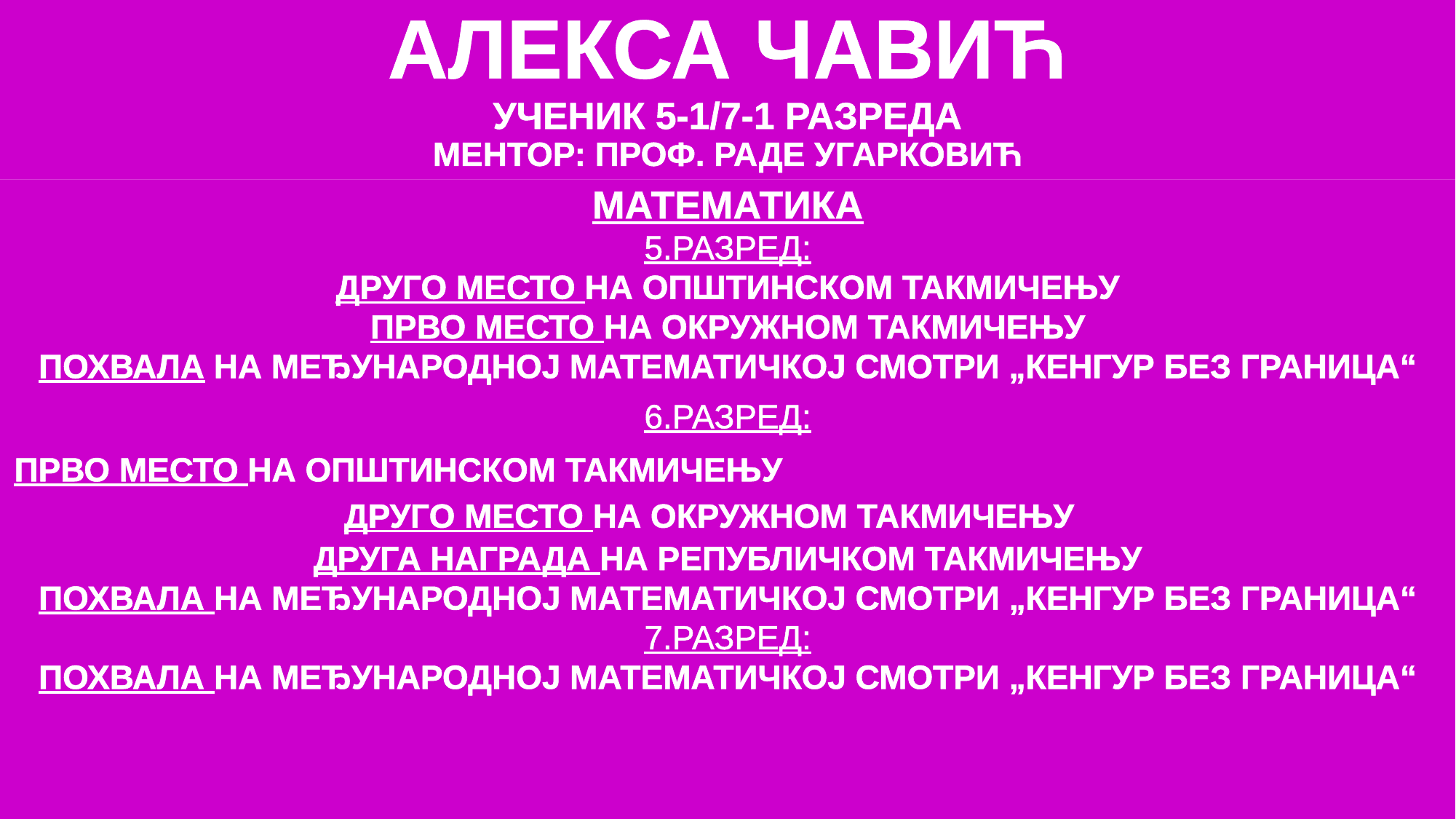

# AЛЕКСА ЧАВИЋ УЧЕНИК 5-1/7-1 РАЗРЕДА МЕНТОР: ПРОФ. РАДЕ УГАРКОВИЋ
МАТЕМАТИКА
5.РАЗРЕД:
ДРУГО МЕСТО НА ОПШТИНСКОМ ТАКМИЧЕЊУ
ПРВО МЕСТО НА ОКРУЖНОМ ТАКМИЧЕЊУ
ПОХВАЛА НА МЕЂУНАРОДНОЈ МАТЕМАТИЧКОЈ СМОТРИ „КЕНГУР БЕЗ ГРАНИЦА“
6.РАЗРЕД:
ПРВО МЕСТО НА ОПШТИНСКОМ ТАКМИЧЕЊУ                                                                        ДРУГО МЕСТО НА ОКРУЖНОМ ТАКМИЧЕЊУ
ДРУГА НАГРАДА НА РЕПУБЛИЧКОМ ТАКМИЧЕЊУ
ПОХВАЛА НА МЕЂУНАРОДНОЈ МАТЕМАТИЧКОЈ СМОТРИ „КЕНГУР БЕЗ ГРАНИЦА“
7.РАЗРЕД:
ПОХВАЛА НА МЕЂУНАРОДНОЈ МАТЕМАТИЧКОЈ СМОТРИ „КЕНГУР БЕЗ ГРАНИЦА“